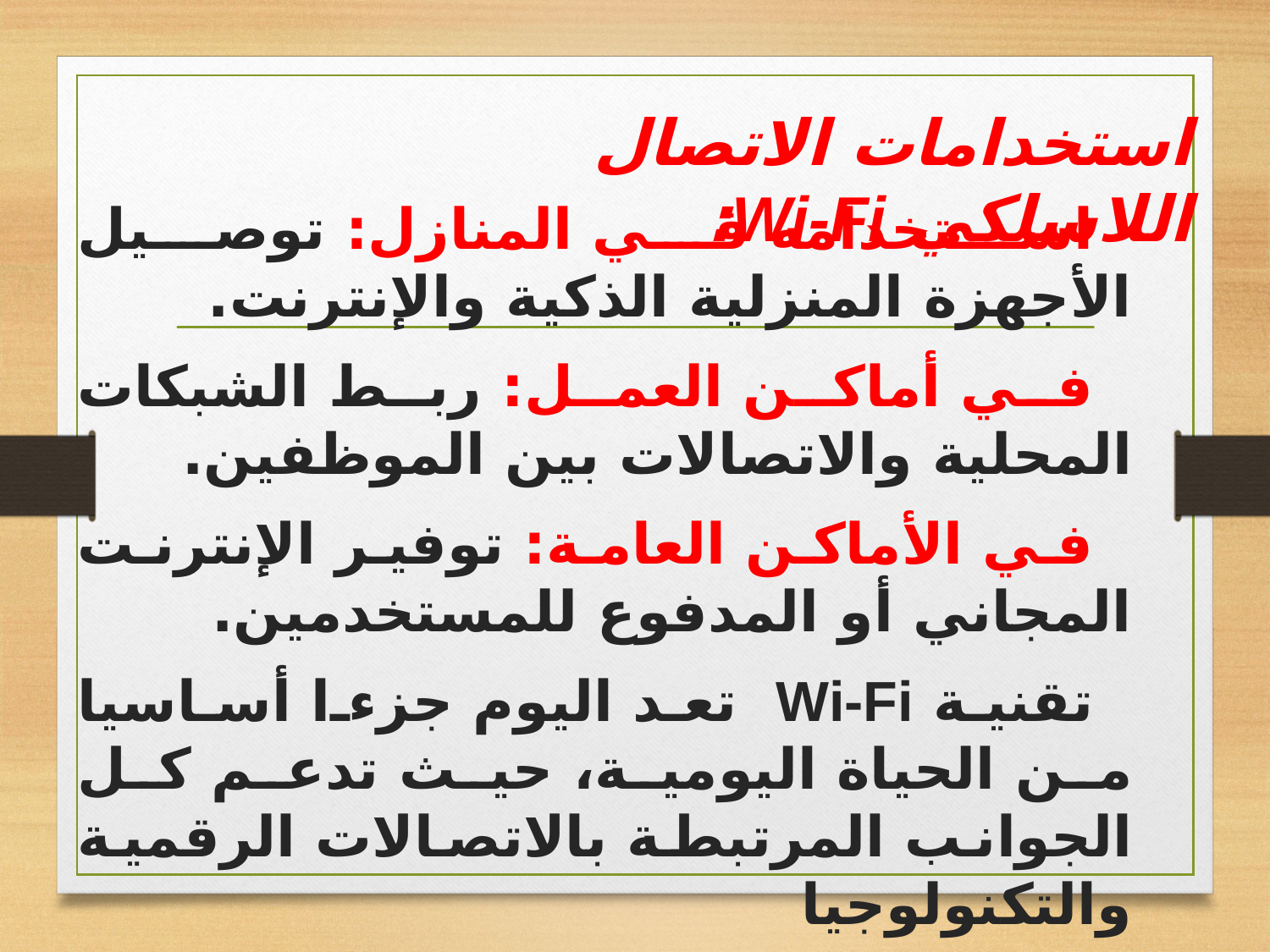

استخدامات الاتصال اللاسلكي Wi-Fi:
    استخدامه في المنازل: توصيل الأجهزة المنزلية الذكية والإنترنت.
    في أماكن العمل: ربط الشبكات المحلية والاتصالات بين الموظفين.
    في الأماكن العامة: توفير الإنترنت المجاني أو المدفوع للمستخدمين.
    تقنية Wi-Fi  تعد اليوم جزءا أساسيا من الحياة اليومية، حيث تدعم كل الجوانب المرتبطة بالاتصالات الرقمية والتكنولوجيا